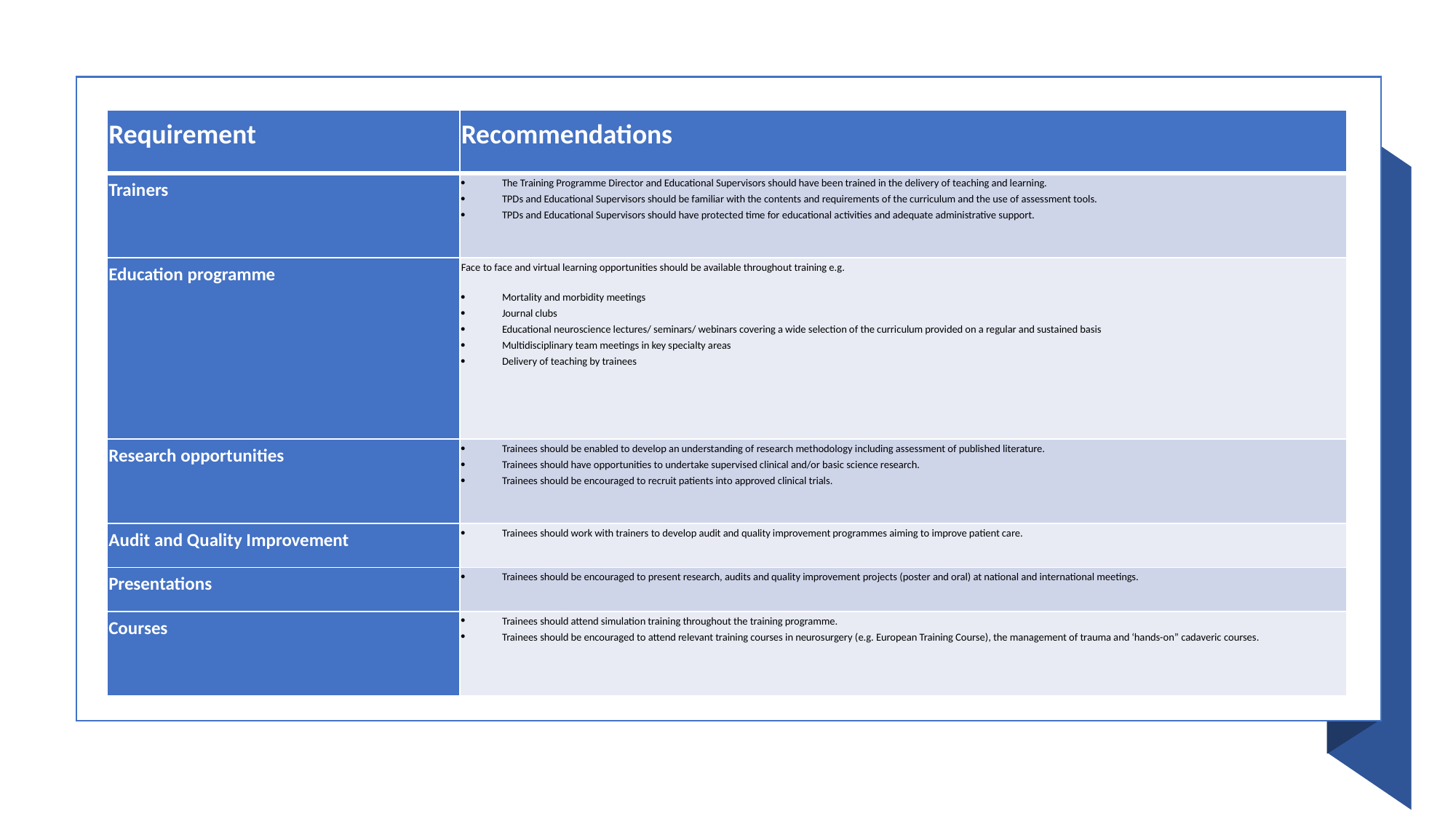

| Requirement | Recommendations |
| --- | --- |
| Trainers | The Training Programme Director and Educational Supervisors should have been trained in the delivery of teaching and learning. TPDs and Educational Supervisors should be familiar with the contents and requirements of the curriculum and the use of assessment tools. TPDs and Educational Supervisors should have protected time for educational activities and adequate administrative support. |
| Education programme | Face to face and virtual learning opportunities should be available throughout training e.g. Mortality and morbidity meetings Journal clubs Educational neuroscience lectures/ seminars/ webinars covering a wide selection of the curriculum provided on a regular and sustained basis Multidisciplinary team meetings in key specialty areas Delivery of teaching by trainees |
| Research opportunities | Trainees should be enabled to develop an understanding of research methodology including assessment of published literature. Trainees should have opportunities to undertake supervised clinical and/or basic science research. Trainees should be encouraged to recruit patients into approved clinical trials. |
| Audit and Quality Improvement | Trainees should work with trainers to develop audit and quality improvement programmes aiming to improve patient care. |
| Presentations | Trainees should be encouraged to present research, audits and quality improvement projects (poster and oral) at national and international meetings. |
| Courses | Trainees should attend simulation training throughout the training programme. Trainees should be encouraged to attend relevant training courses in neurosurgery (e.g. European Training Course), the management of trauma and ‘hands-on” cadaveric courses. |